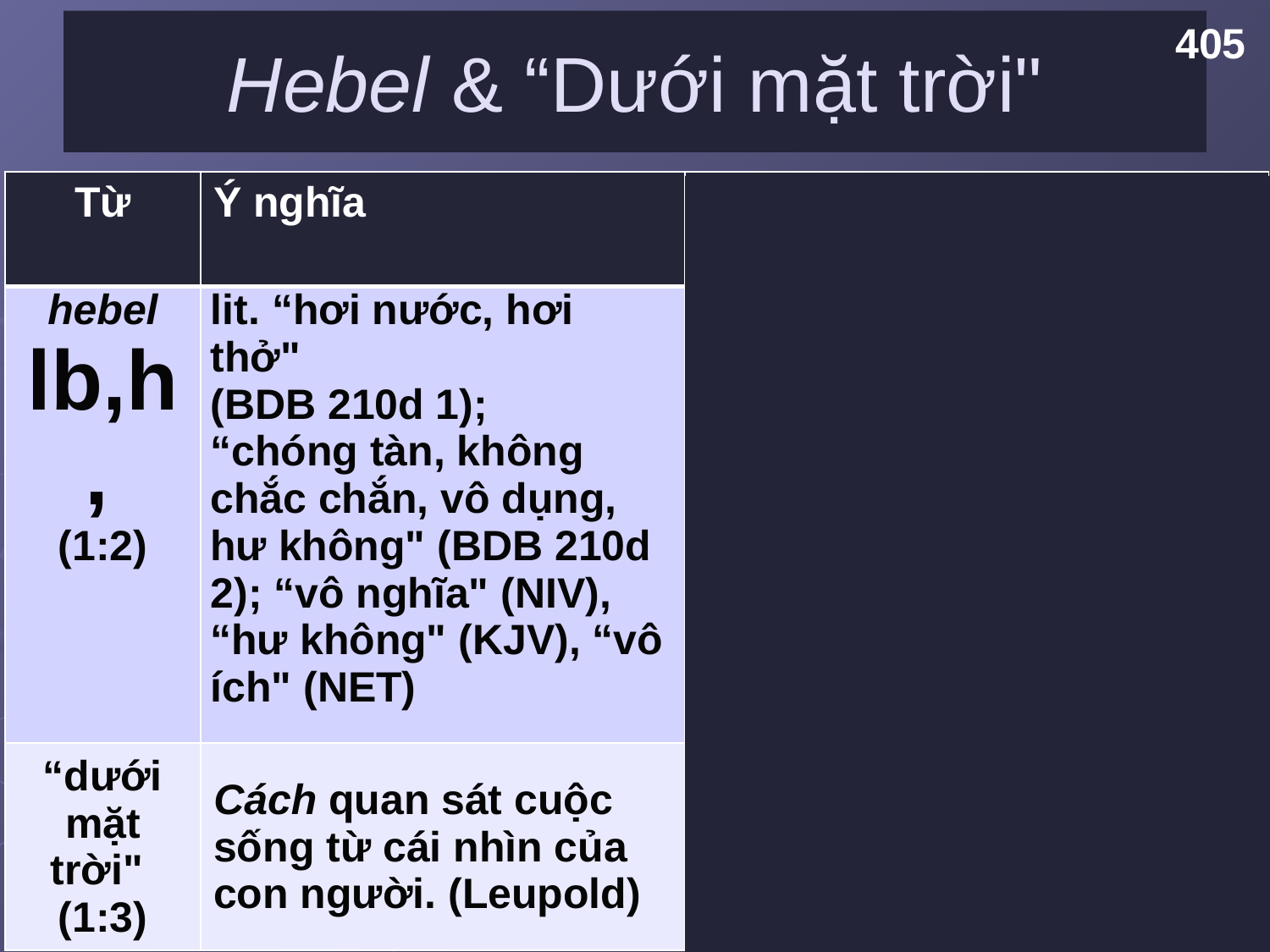

Hebel & “Dưới mặt trời"
405
| Từ | Ý nghĩa | Other Options Offered |
| --- | --- | --- |
| hebel lb,h, (1:2) | lit. “hơi nước, hơi thở" (BDB 210d 1); “chóng tàn, không chắc chắn, vô dụng, hư không" (BDB 210d 2); “vô nghĩa" (NIV), “hư không" (KJV), “vô ích" (NET) | "enigmatic, mysterious" (Graham S. Ogden); "absurd" (Michael V. Fox); "irony" (Edwin Good); "fleeting" (Radmacher) |
| “dưới mặt trời" (1:3) | Cách quan sát cuộc sống từ cái nhìn của con người. (Leupold) | sphere of man's earthly activity, i.e., "down here on earth" (Ardel B. Caneday) |